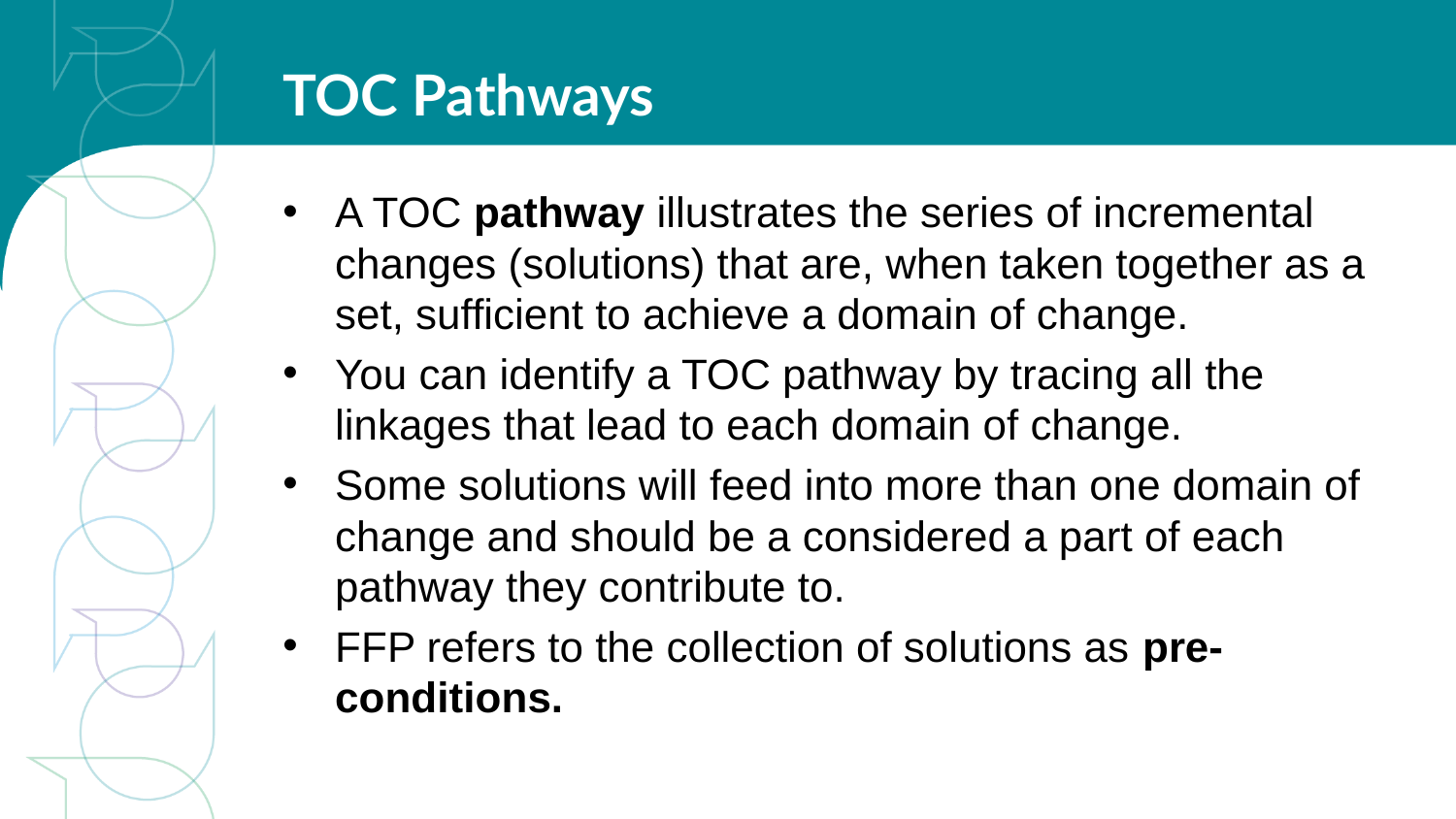

# TOC Pathways
A TOC pathway illustrates the series of incremental changes (solutions) that are, when taken together as a set, sufficient to achieve a domain of change.
You can identify a TOC pathway by tracing all the linkages that lead to each domain of change.
Some solutions will feed into more than one domain of change and should be a considered a part of each pathway they contribute to.
FFP refers to the collection of solutions as pre-conditions.